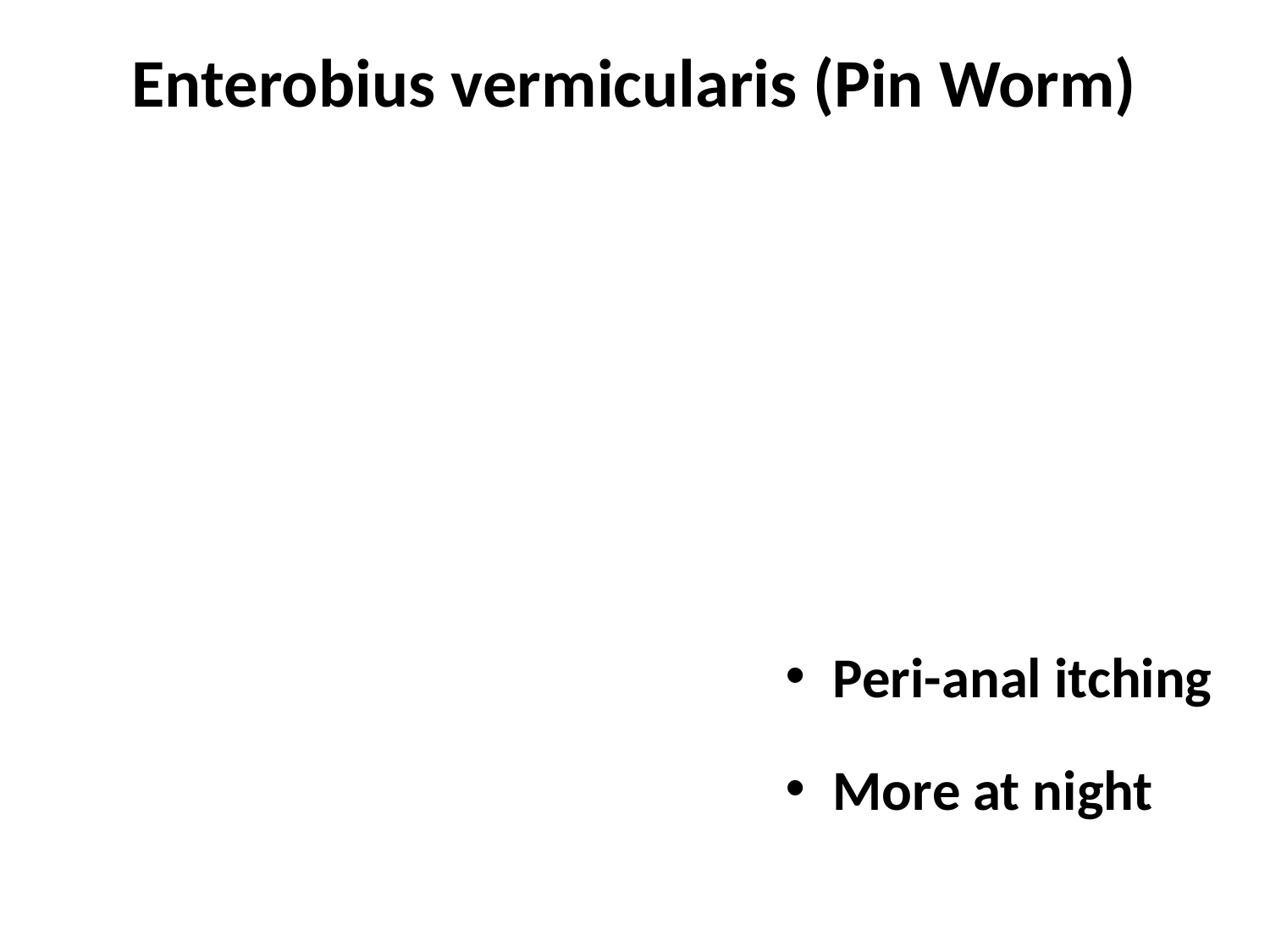

# Enterobius vermicularis (Pin Worm)
Peri-anal itching
More at night